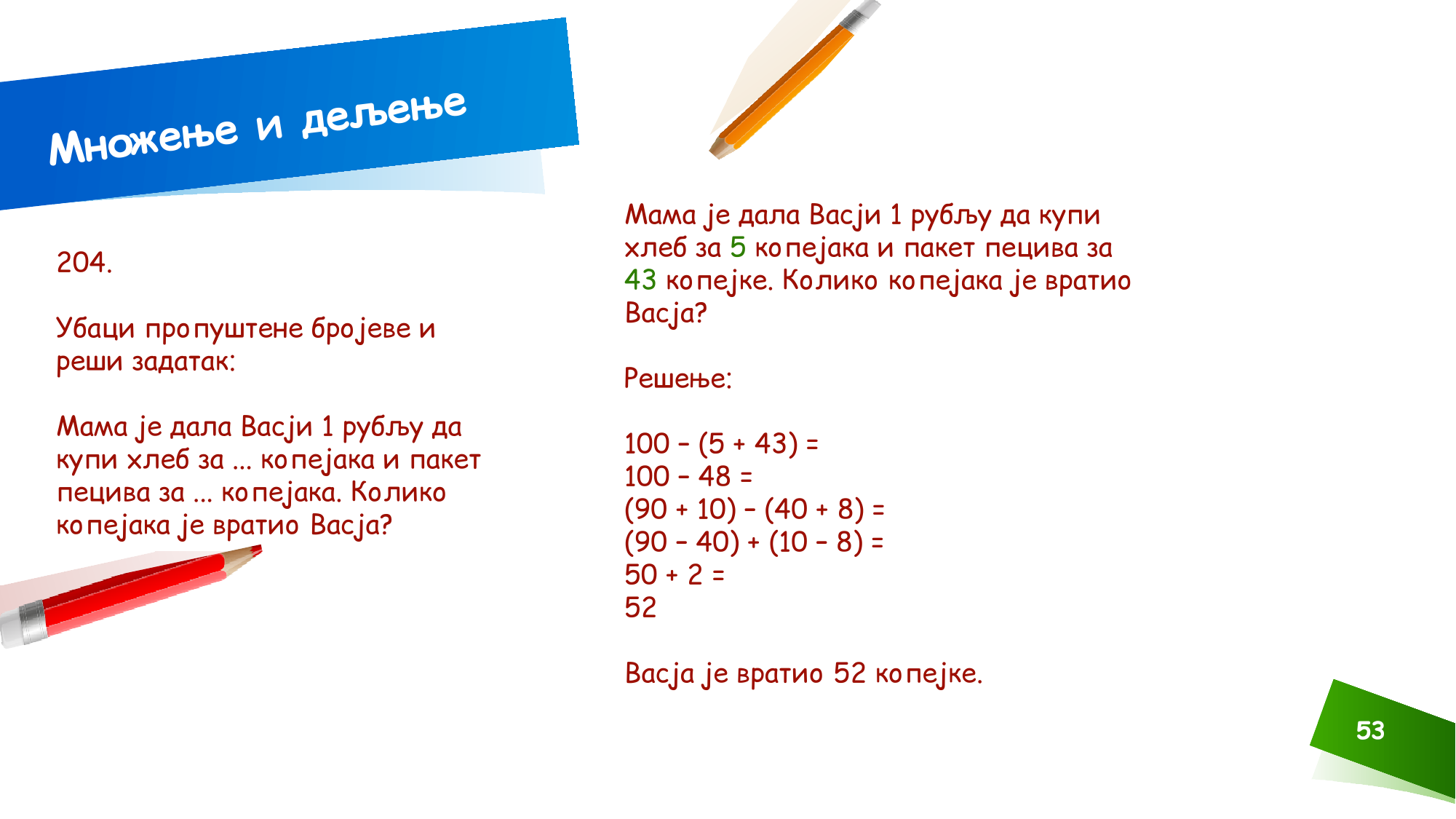

# Множење и дељење
Мама је дала Васји 1 рубљу да купи хлеб за 5 копејака и пакет пецива за 43 копејке. Колико копејака је вратио Васја?

Решење:

100 – (5 + 43) =
100 – 48 =
(90 + 10) – (40 + 8) =
(90 – 40) + (10 – 8) =
50 + 2 =
52

Васја је вратио 52 копејке.
204.

Убаци пропуштене бројеве и реши задатак:

Мама је дала Васји 1 рубљу да купи хлеб за ... копејака и пакет пецива за ... копејака. Колико копејака је вратио Васја?
53